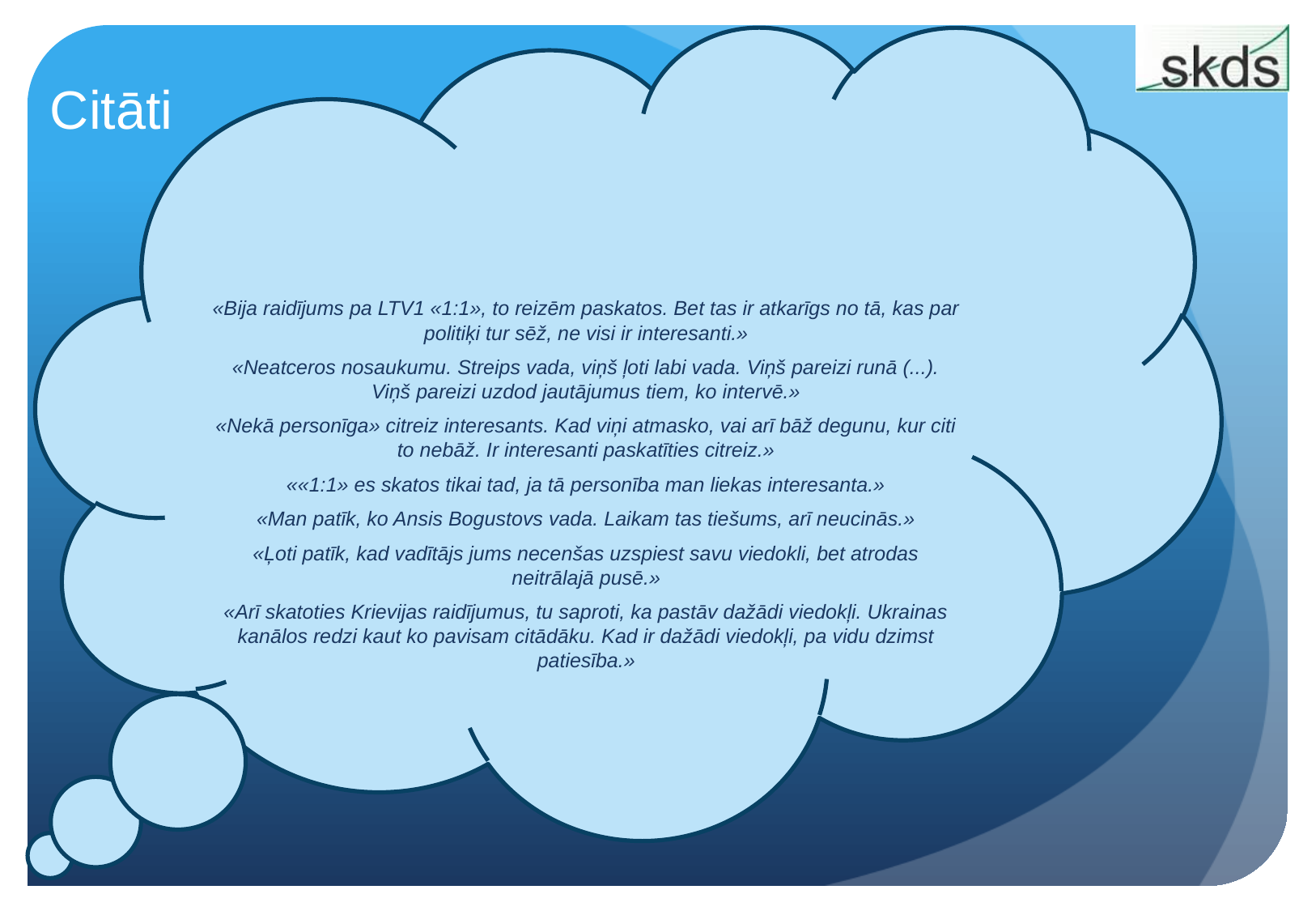

«Bija raidījums pa LTV1 «1:1», to reizēm paskatos. Bet tas ir atkarīgs no tā, kas par politiķi tur sēž, ne visi ir interesanti.»
«Neatceros nosaukumu. Streips vada, viņš ļoti labi vada. Viņš pareizi runā (...). Viņš pareizi uzdod jautājumus tiem, ko intervē.»
«Nekā personīga» citreiz interesants. Kad viņi atmasko, vai arī bāž degunu, kur citi to nebāž. Ir interesanti paskatīties citreiz.»
««1:1» es skatos tikai tad, ja tā personība man liekas interesanta.»
«Man patīk, ko Ansis Bogustovs vada. Laikam tas tiešums, arī neucinās.»
«Ļoti patīk, kad vadītājs jums necenšas uzspiest savu viedokli, bet atrodas neitrālajā pusē.»
«Arī skatoties Krievijas raidījumus, tu saproti, ka pastāv dažādi viedokļi. Ukrainas kanālos redzi kaut ko pavisam citādāku. Kad ir dažādi viedokļi, pa vidu dzimst patiesība.»
# Citāti
39